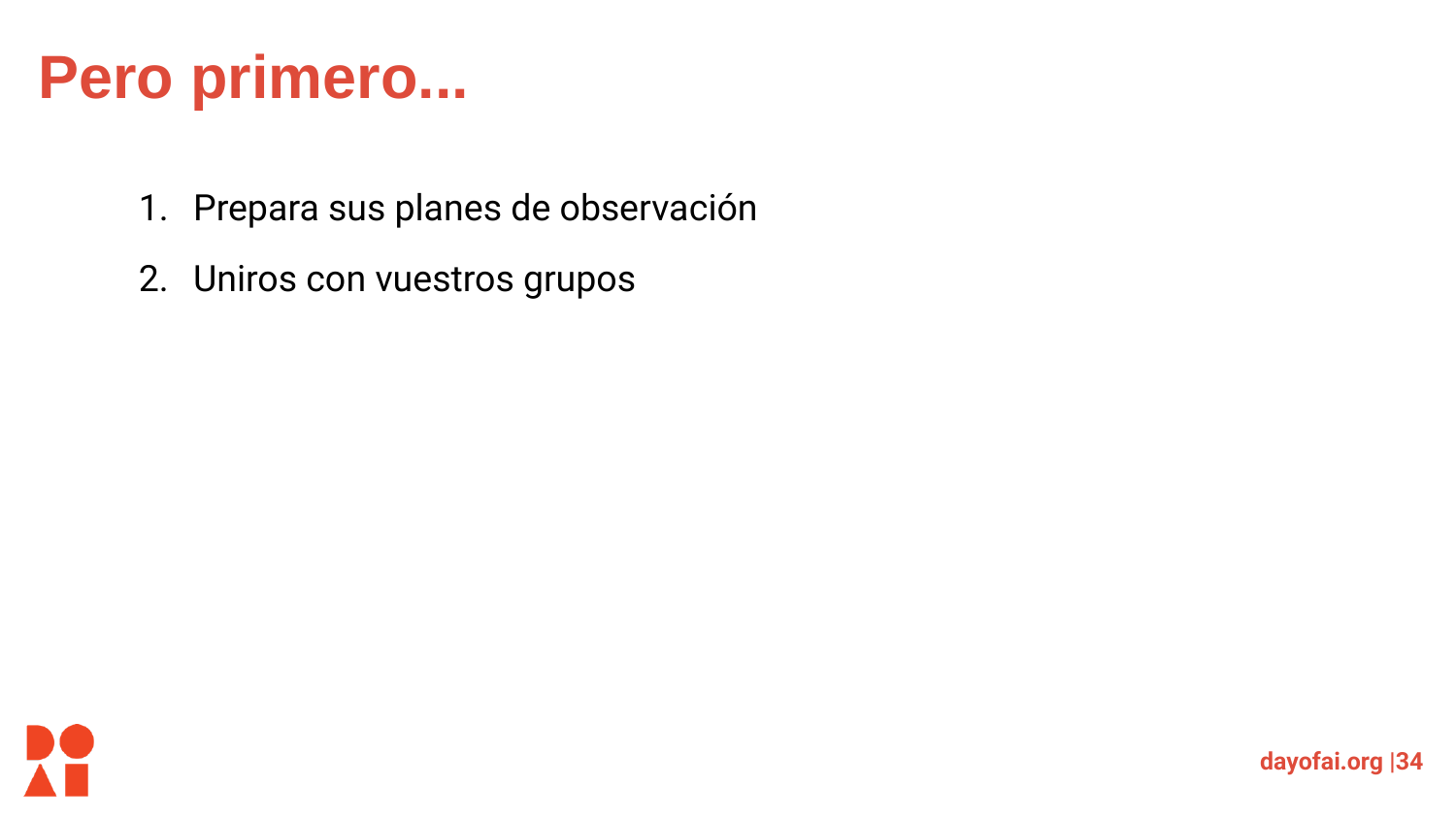

# Pero primero...
Prepara sus planes de observación
Uniros con vuestros grupos
dayofai.org |34